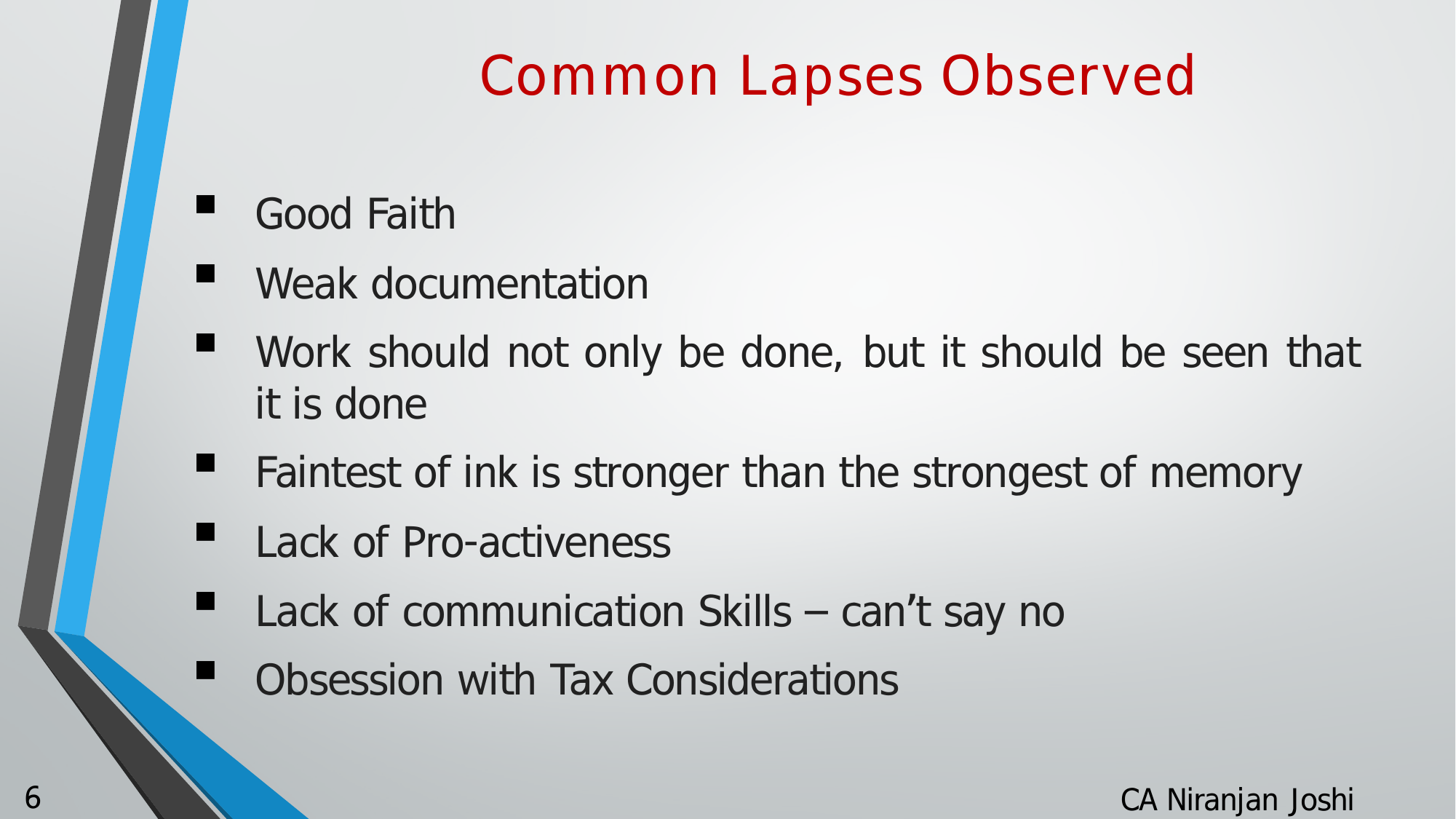

# Common Lapses Observed
Good Faith
Weak documentation
Work should not only be done, but it should be seen that it is done
Faintest of ink is stronger than the strongest of memory
Lack of Pro-activeness
Lack of communication Skills – can’t say no
Obsession with Tax Considerations
6
CA Niranjan Joshi